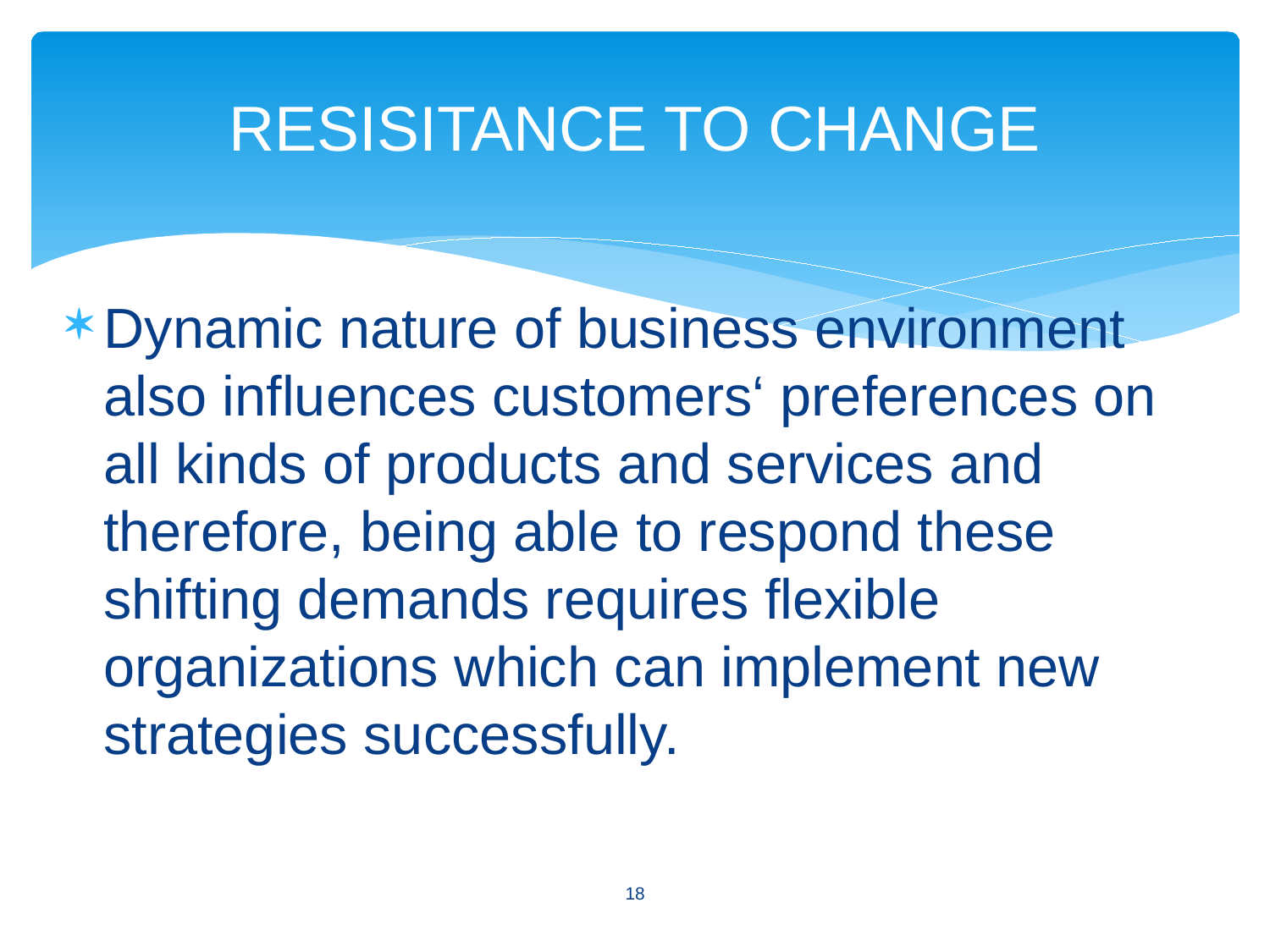

# RESISITANCE TO CHANGE
Dynamic nature of business environment also influences customers‘ preferences on all kinds of products and services and therefore, being able to respond these shifting demands requires flexible organizations which can implement new strategies successfully.
18